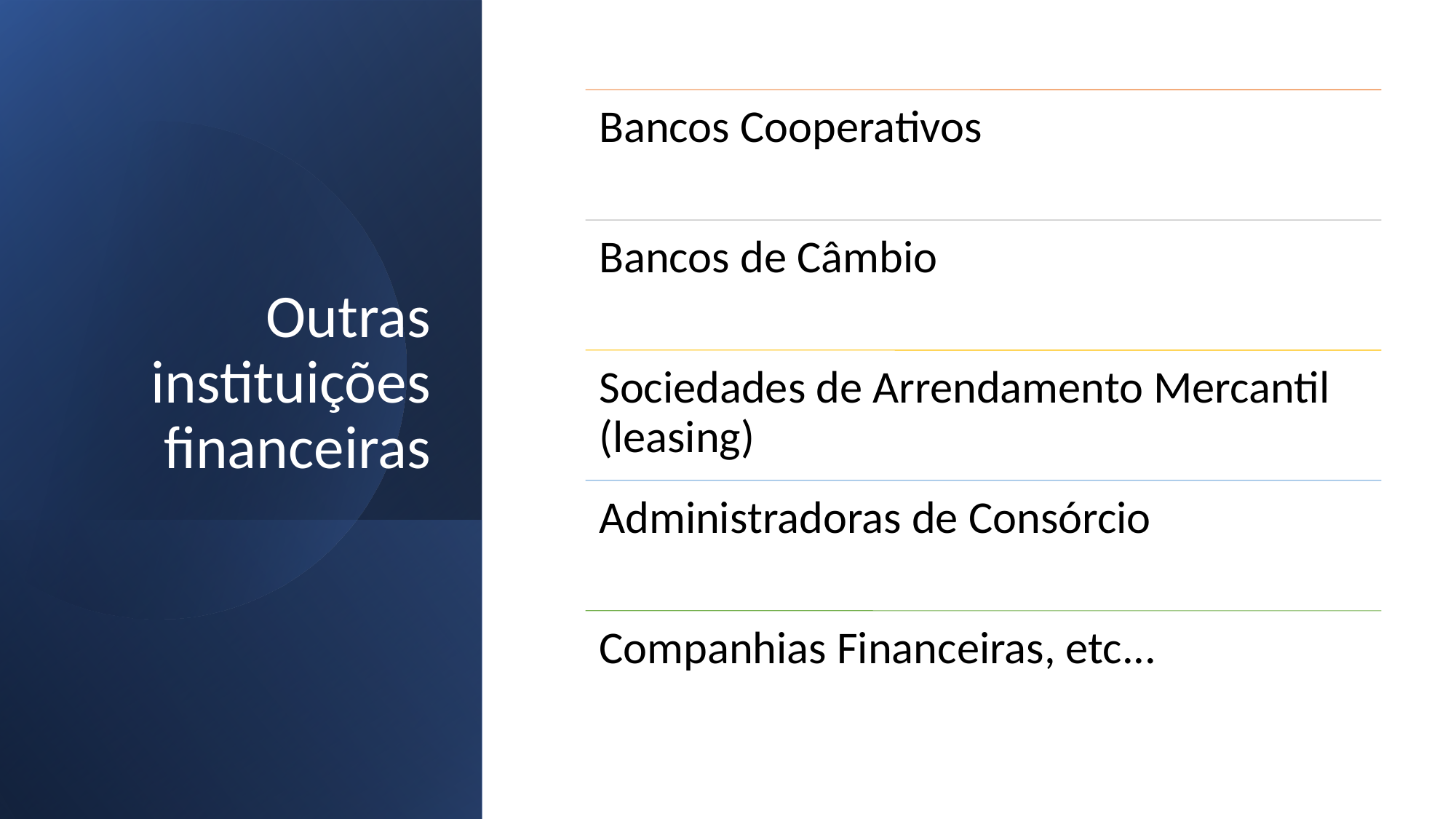

Bancos Cooperativos
Bancos de Câmbio
Sociedades de Arrendamento Mercantil (leasing)
Administradoras de Consórcio
Companhias Financeiras, etc...

# Outras instituições financeiras